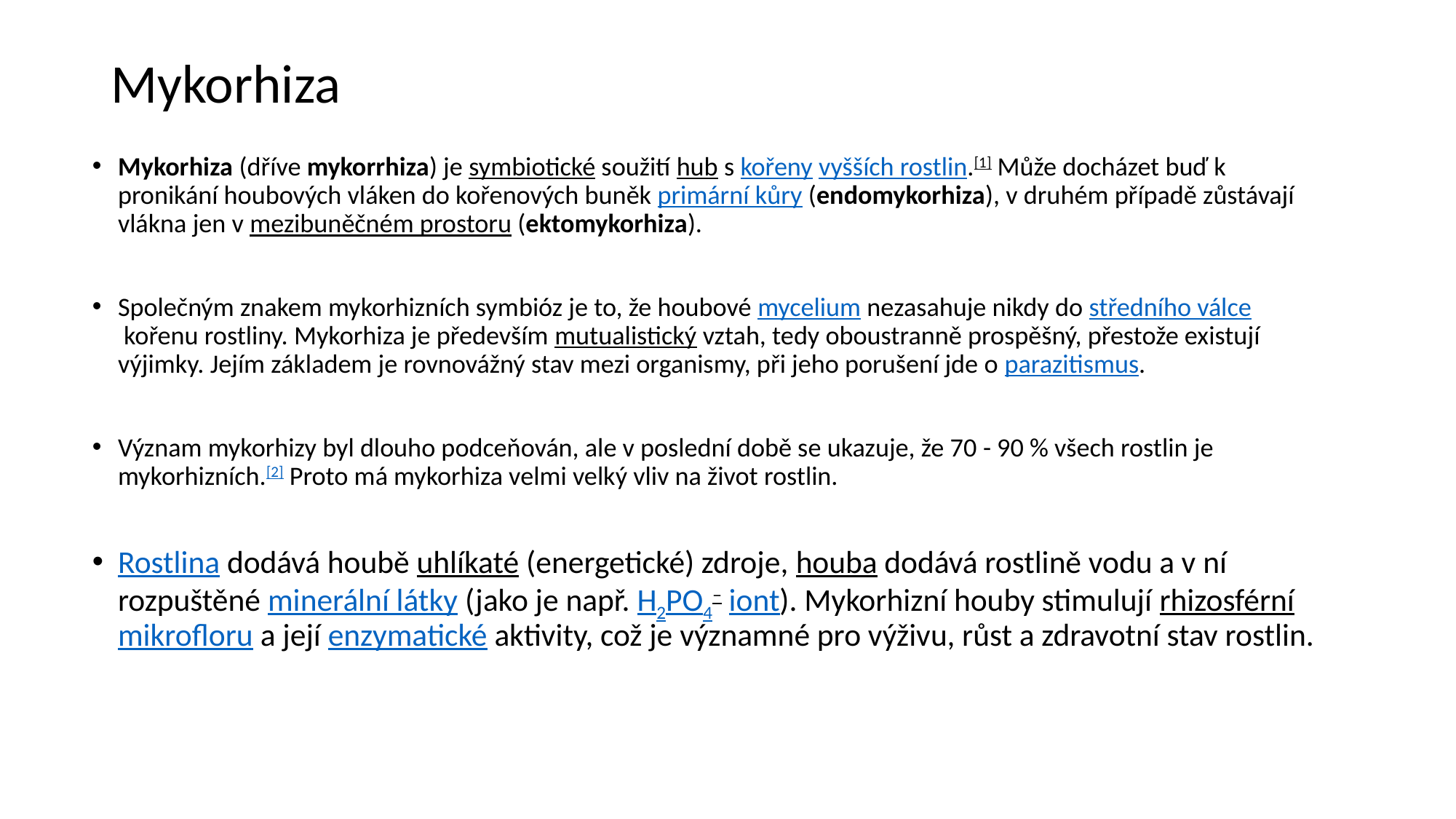

# Mykorhiza
Mykorhiza (dříve mykorrhiza) je symbiotické soužití hub s kořeny vyšších rostlin.[1] Může docházet buď k pronikání houbových vláken do kořenových buněk primární kůry (endomykorhiza), v druhém případě zůstávají vlákna jen v mezibuněčném prostoru (ektomykorhiza).

Společným znakem mykorhizních symbióz je to, že houbové mycelium nezasahuje nikdy do středního válce kořenu rostliny. Mykorhiza je především mutualistický vztah, tedy oboustranně prospěšný, přestože existují výjimky. Jejím základem je rovnovážný stav mezi organismy, při jeho porušení jde o parazitismus.

Význam mykorhizy byl dlouho podceňován, ale v poslední době se ukazuje, že 70 - 90 % všech rostlin je mykorhizních.[2] Proto má mykorhiza velmi velký vliv na život rostlin.

Rostlina dodává houbě uhlíkaté (energetické) zdroje, houba dodává rostlině vodu a v ní rozpuštěné minerální látky (jako je např. H2PO4− iont). Mykorhizní houby stimulují rhizosférní mikrofloru a její enzymatické aktivity, což je významné pro výživu, růst a zdravotní stav rostlin.